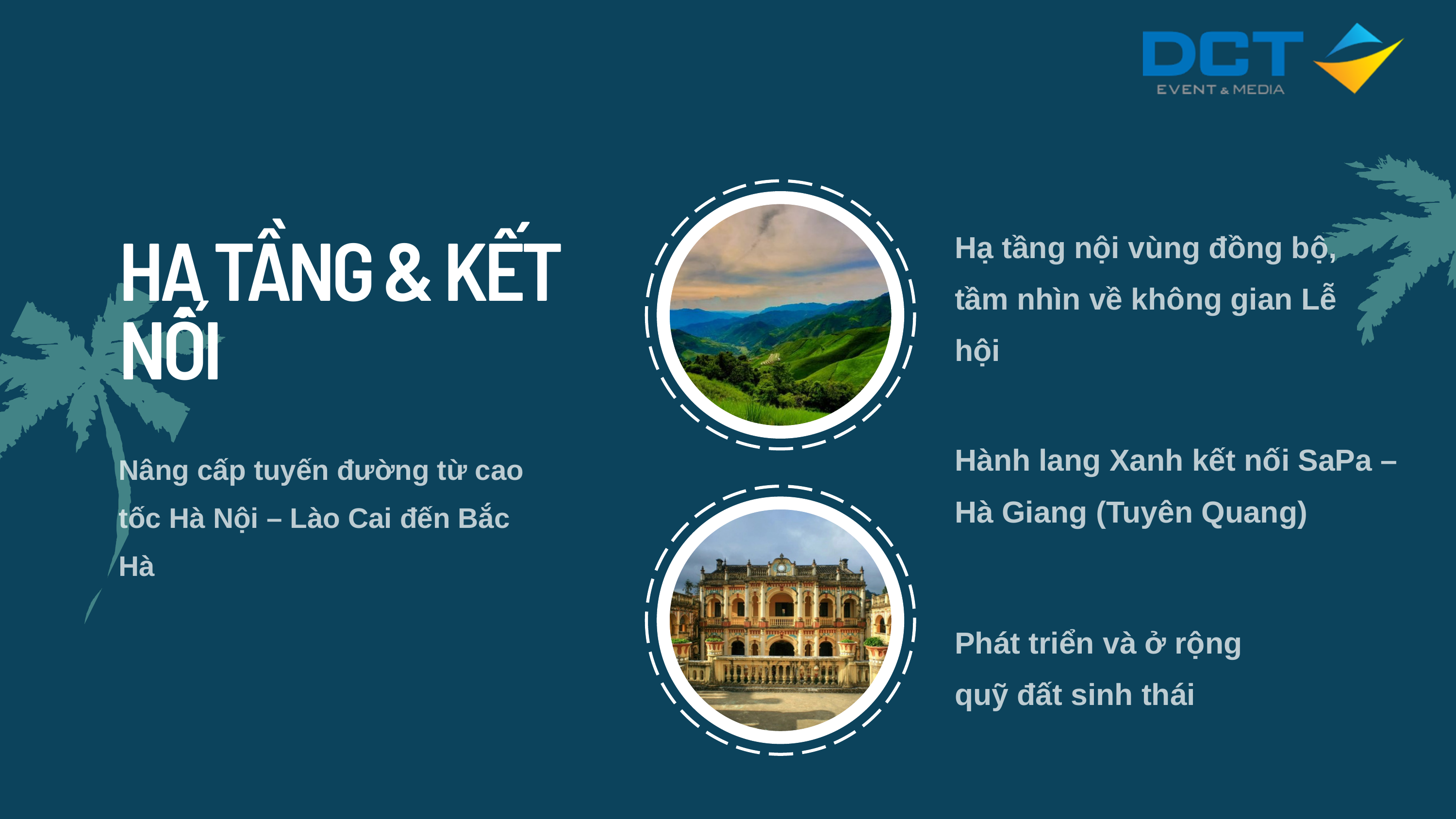

Hạ tầng nội vùng đồng bộ, tầm nhìn về không gian Lễ hội
HẠ TẦNG & KẾT NỐI

Hành lang Xanh kết nối SaPa – Hà Giang (Tuyên Quang)

Nâng cấp tuyến đường từ cao tốc Hà Nội – Lào Cai đến Bắc Hà

Phát triển và ở rộng quỹ đất sinh thái